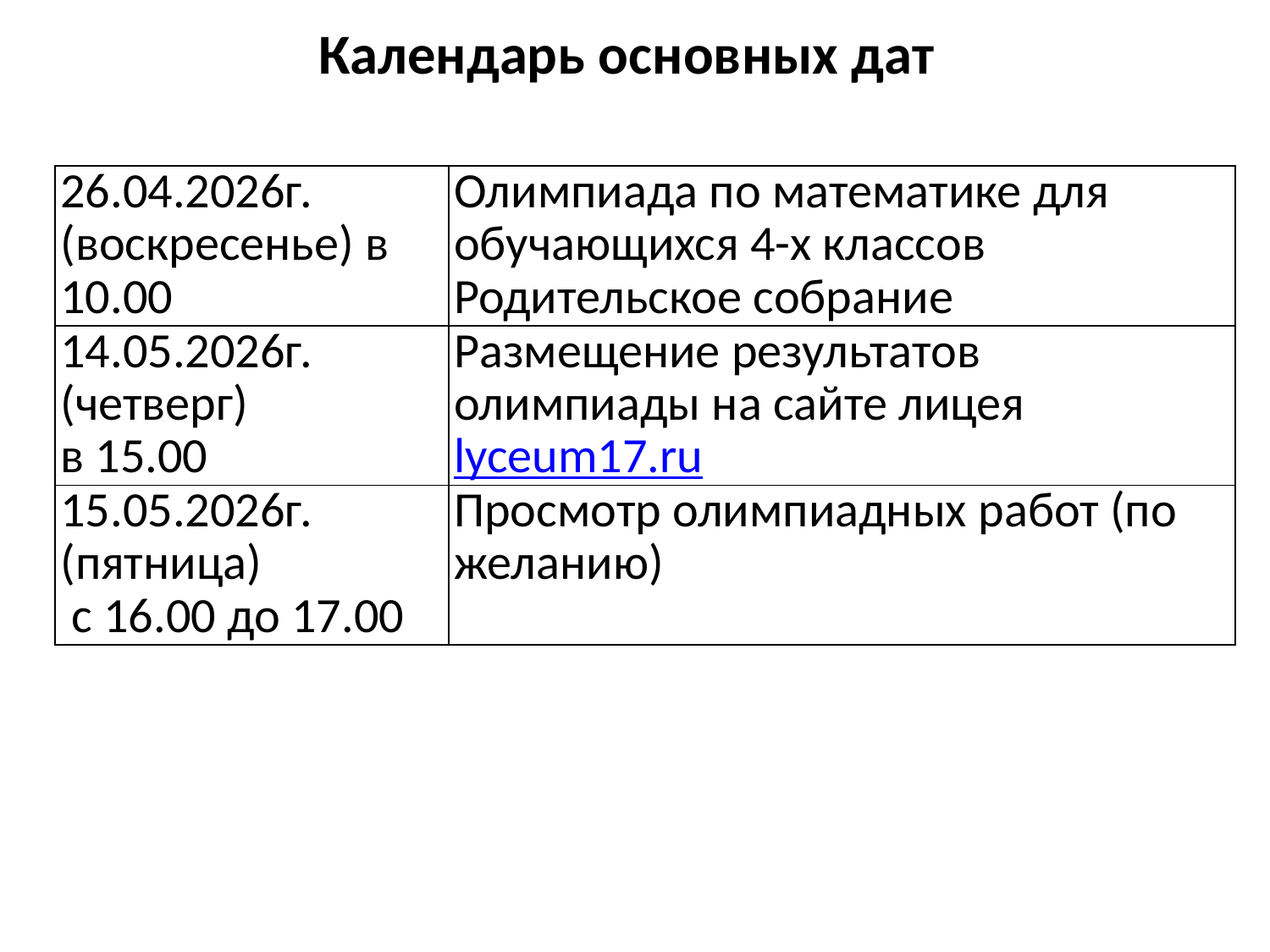

# Календарь основных дат
| 26.04.2026г. (воскресенье) в 10.00 | Олимпиада по математике для обучающихся 4-х классов Родительское собрание |
| --- | --- |
| 14.05.2026г. (четверг) в 15.00 | Размещение результатов олимпиады на сайте лицея lyceum17.ru |
| 15.05.2026г. (пятница) с 16.00 до 17.00 | Просмотр олимпиадных работ (по желанию) |